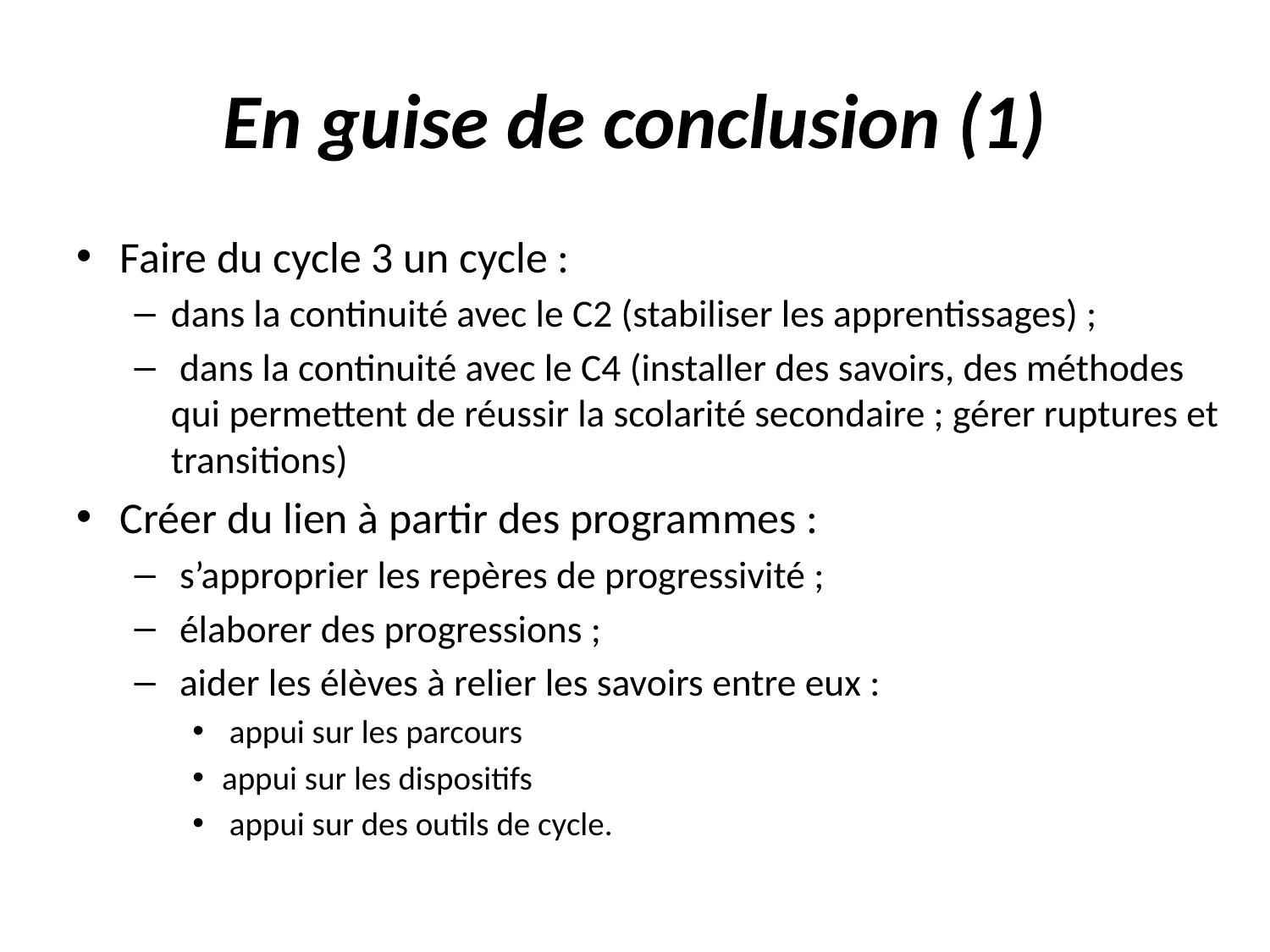

# En guise de conclusion (1)
Faire du cycle 3 un cycle :
dans la continuité avec le C2 (stabiliser les apprentissages) ;
 dans la continuité avec le C4 (installer des savoirs, des méthodes qui permettent de réussir la scolarité secondaire ; gérer ruptures et transitions)
Créer du lien à partir des programmes :
 s’approprier les repères de progressivité ;
 élaborer des progressions ;
 aider les élèves à relier les savoirs entre eux :
 appui sur les parcours
appui sur les dispositifs
 appui sur des outils de cycle.